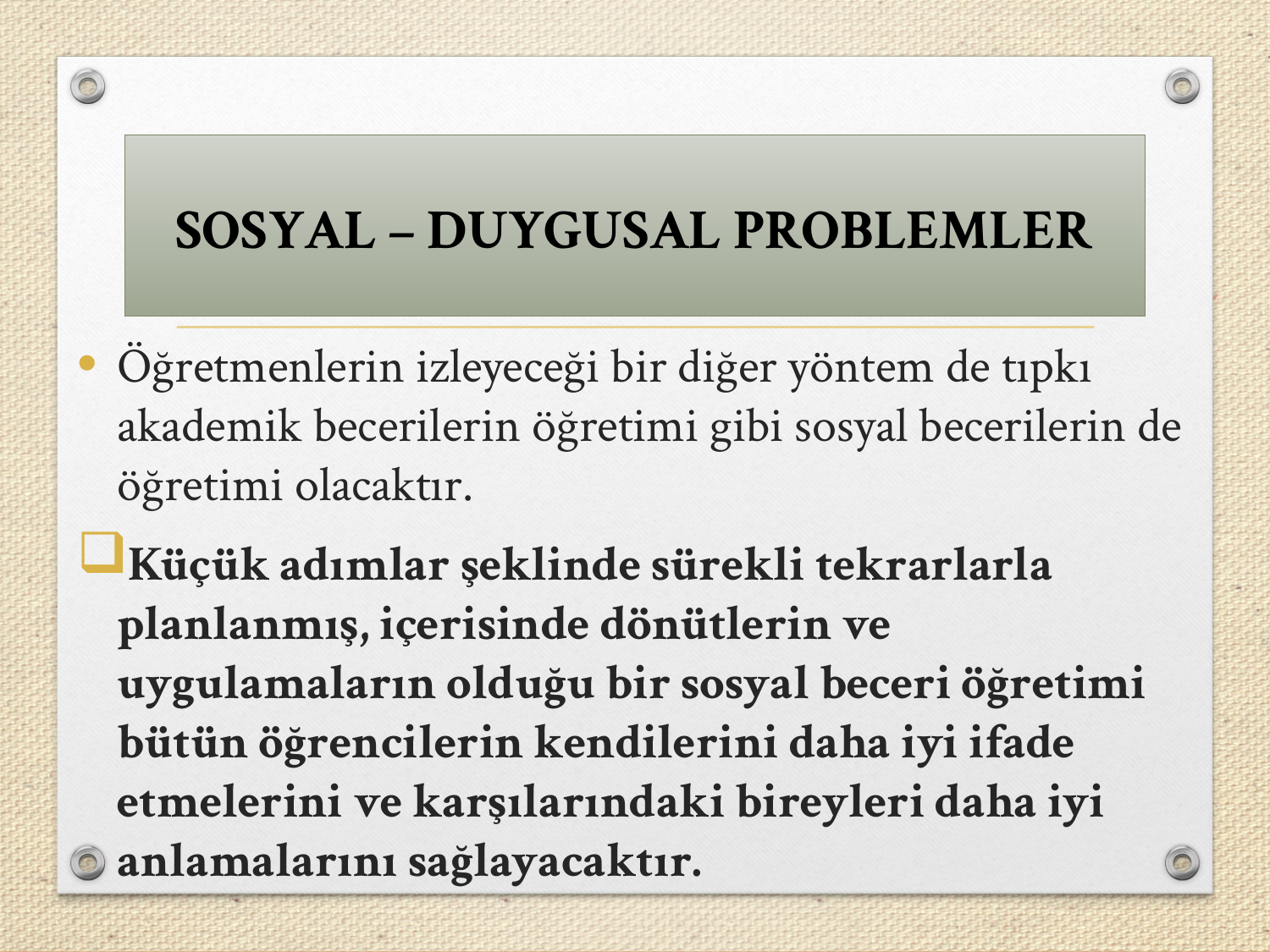

SOSYAL – DUYGUSAL PROBLEMLER
Öğretmenlerin izleyeceği bir diğer yöntem de tıpkı akademik becerilerin öğretimi gibi sosyal becerilerin de öğretimi olacaktır.
Küçük adımlar şeklinde sürekli tekrarlarla planlanmış, içerisinde dönütlerin ve uygulamaların olduğu bir sosyal beceri öğretimi bütün öğrencilerin kendilerini daha iyi ifade etmelerini ve karşılarındaki bireyleri daha iyi anlamalarını sağlayacaktır.